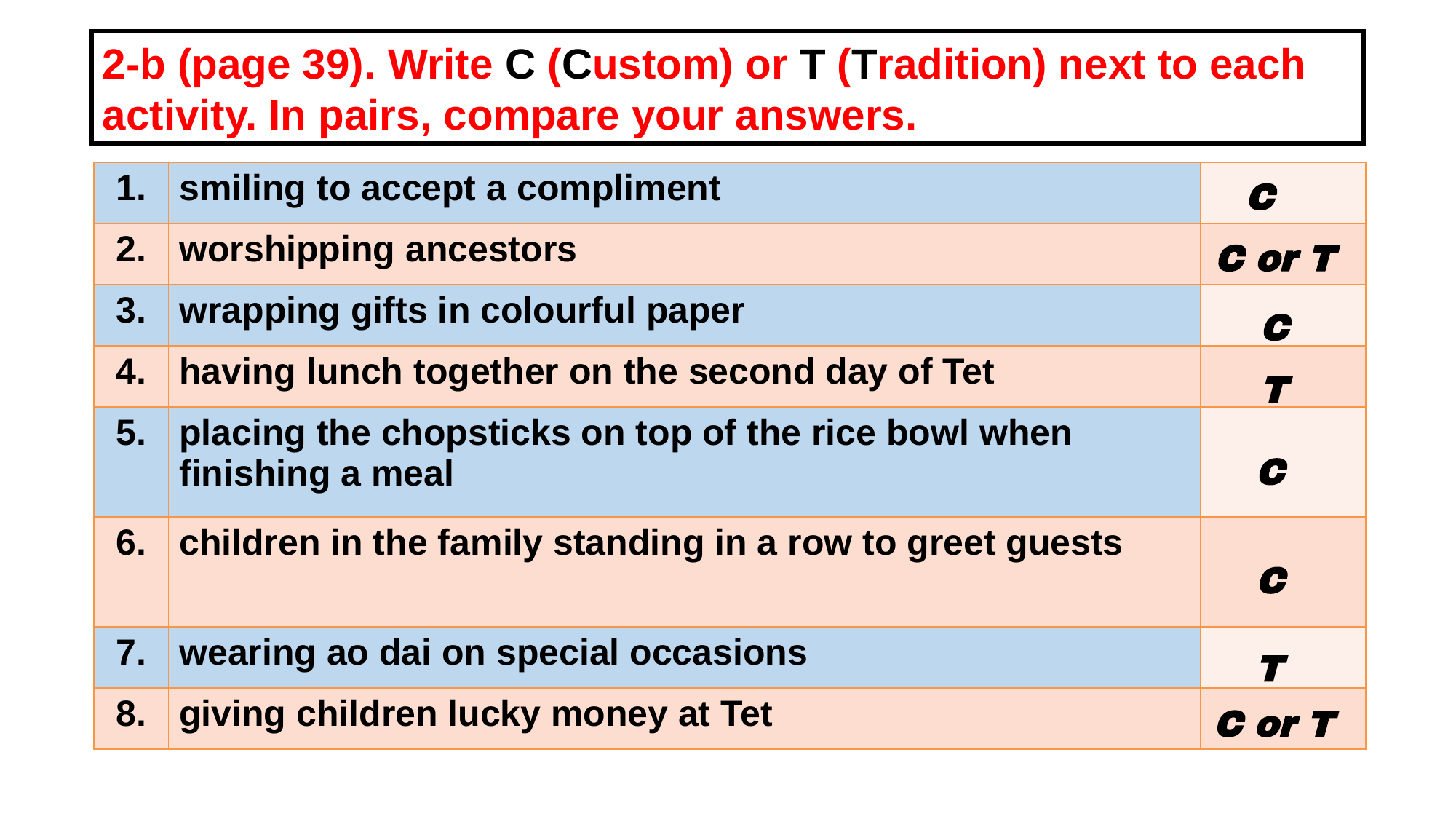

2-b (page 39). Write C (Custom) or T (Tradition) next to each activity. In pairs, compare your answers.
| 1. | smiling to accept a compliment |  |
| --- | --- | --- |
| 2. | worshipping ancestors |  |
| 3. | wrapping gifts in colourful paper |  |
| 4. | having lunch together on the second day of Tet |  |
| 5. | placing the chopsticks on top of the rice bowl when finishing a meal |  |
| 6. | children in the family standing in a row to greet guests |  |
| 7. | wearing ao dai on special occasions |  |
| 8. | giving children lucky money at Tet |  |
C
 C or T
C
T
C
C
T
C or T